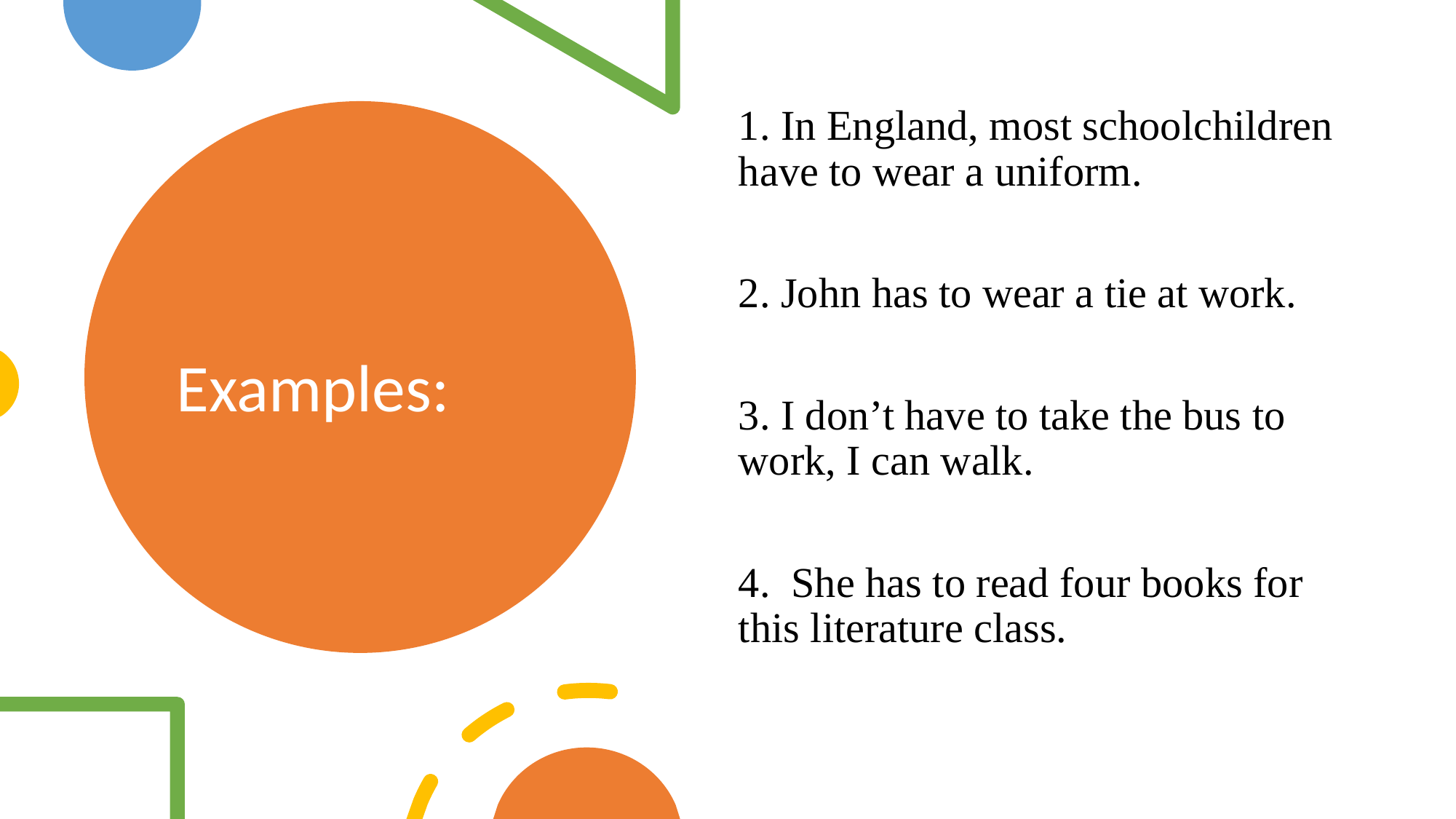

1. In England, most schoolchildren have to wear a uniform.

2. John has to wear a tie at work.

3. I don’t have to take the bus to work, I can walk.

4.  She has to read four books for this literature class.

# Examples: